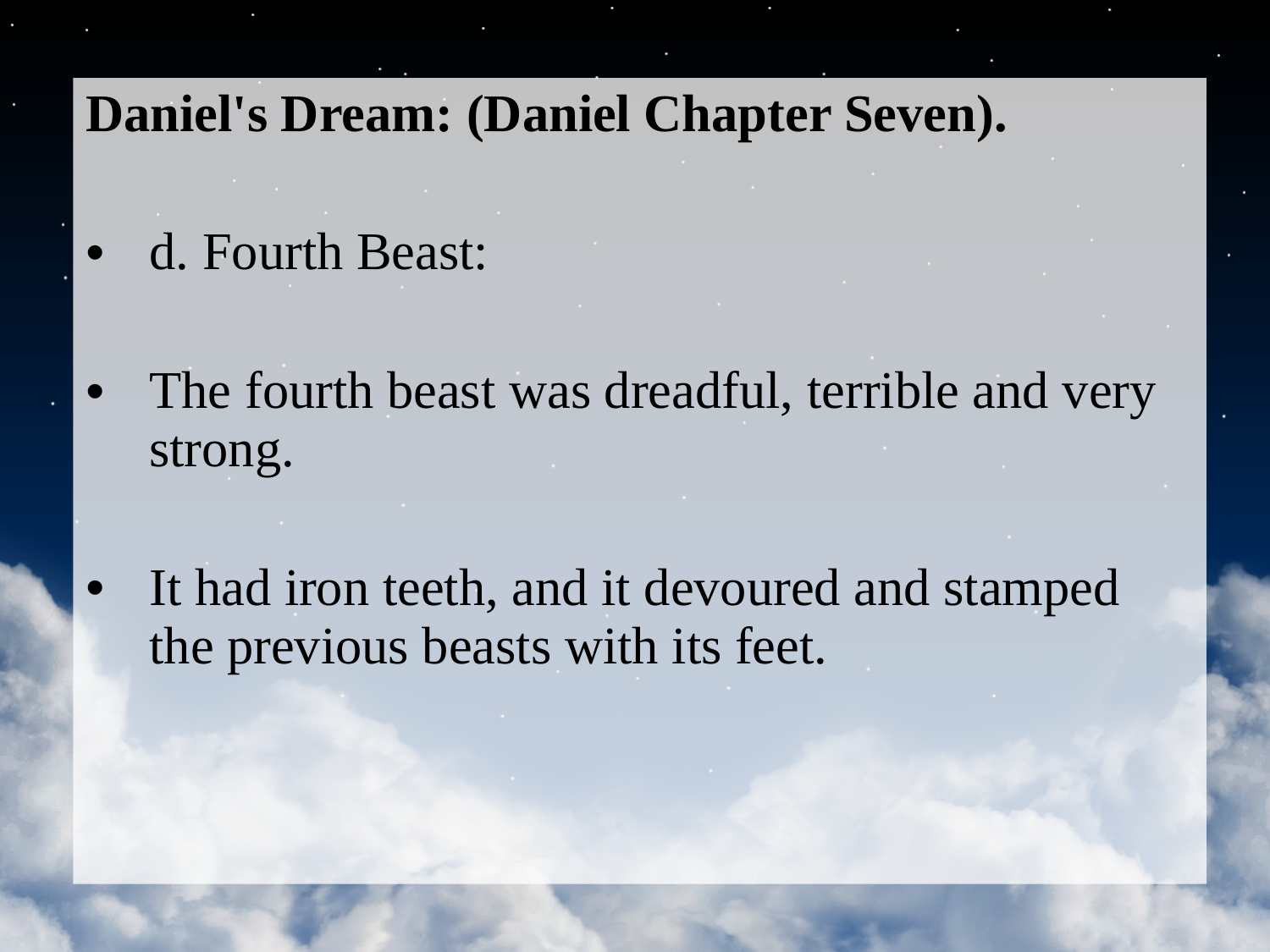

Daniel's Dream: (Daniel Chapter Seven).

d. Fourth Beast:

The fourth beast was dreadful, terrible and very strong.

It had iron teeth, and it devoured and stamped the previous beasts with its feet.